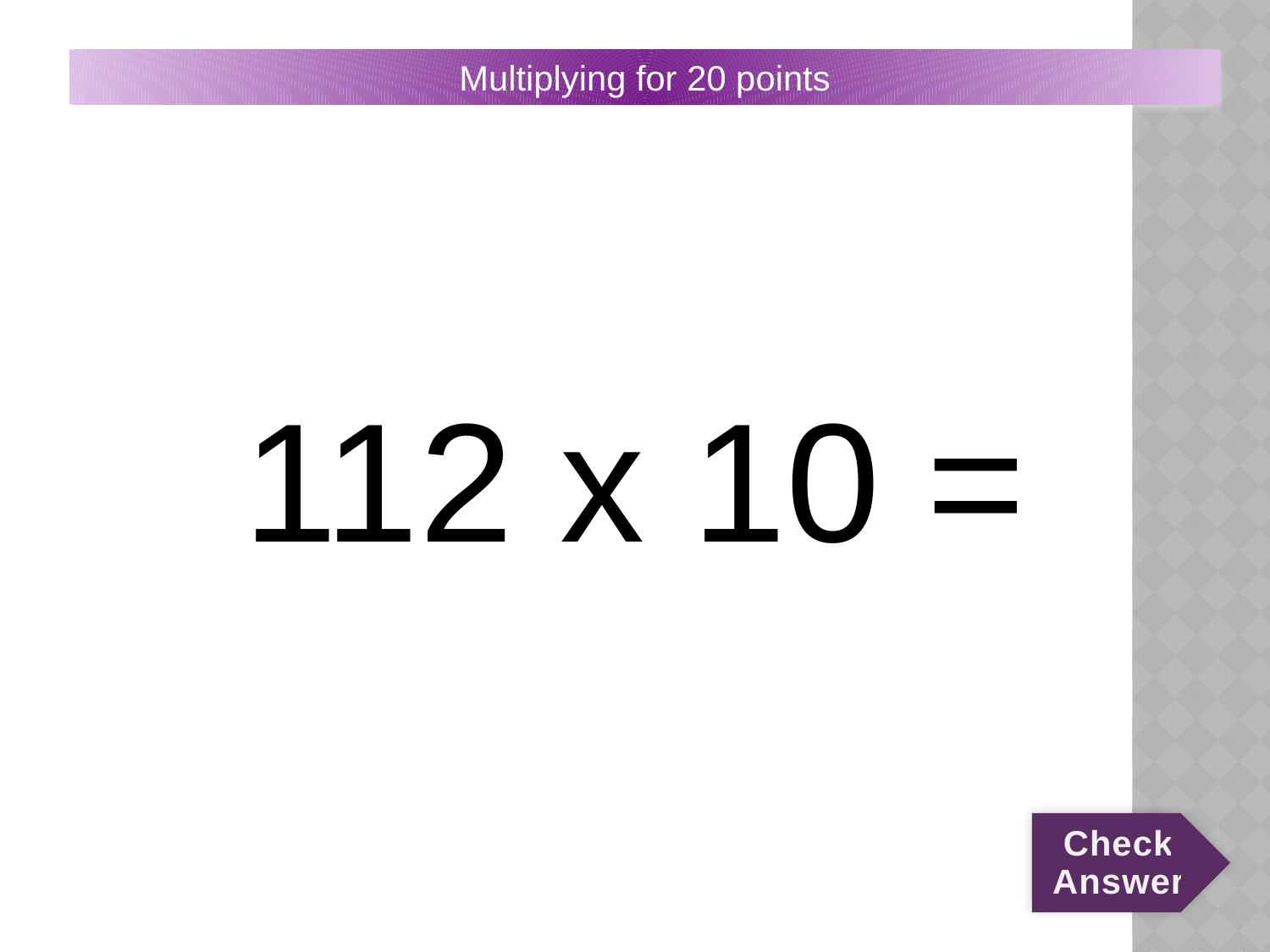

# 1:20:Q
Multiplying for 20 points

112 x 10 =
Check Answer